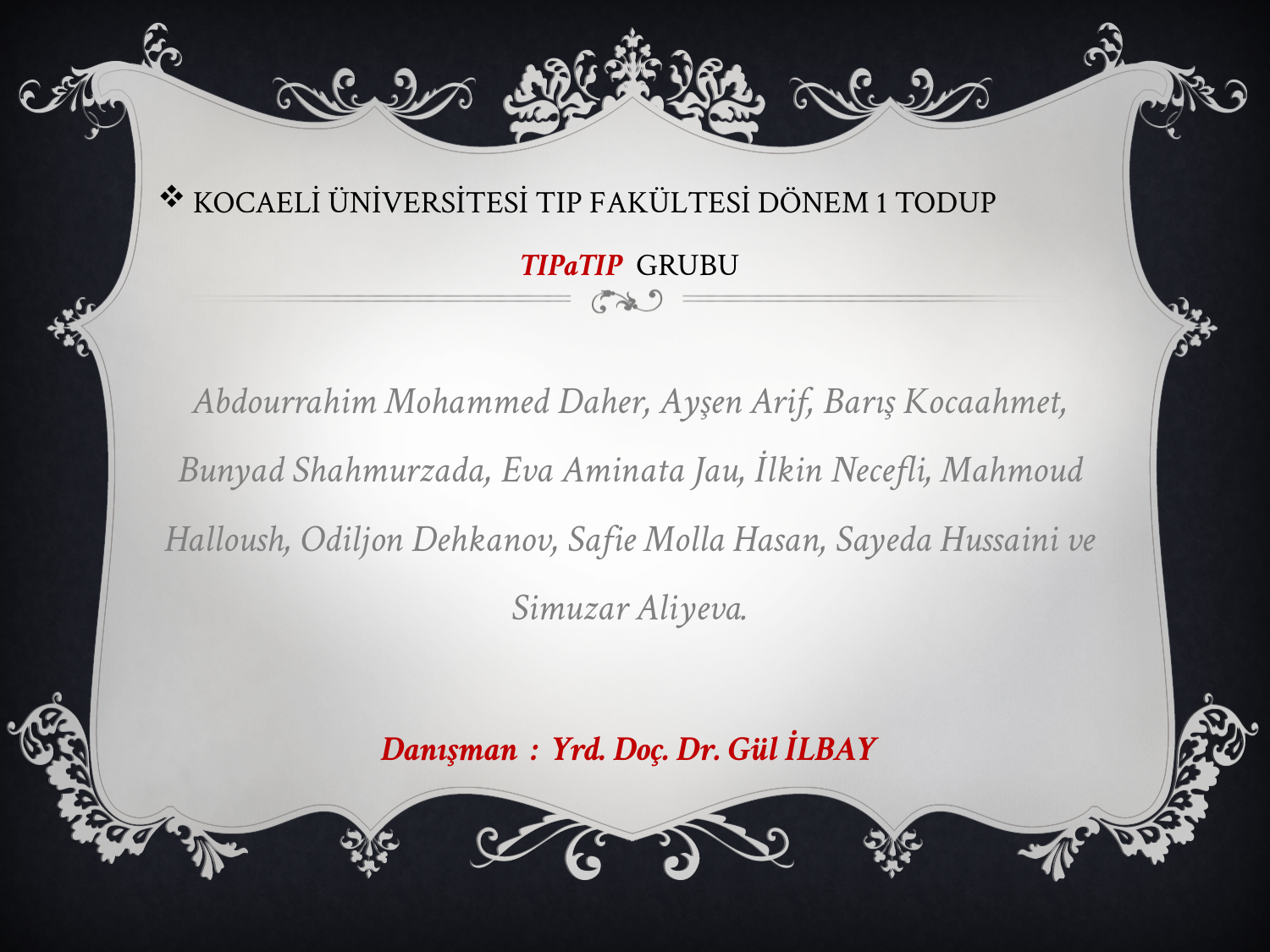

KOCAELİ ÜNİVERSİTESİ TIP FAKÜLTESİ DÖNEM 1 TODUP
TIPaTIP  GRUBU

Abdourrahim Mohammed Daher, Ayşen Arif, Barış Kocaahmet, Bunyad Shahmurzada, Eva Aminata Jau, İlkin Necefli, Mahmoud Halloush, Odiljon Dehkanov, Safie Molla Hasan, Sayeda Hussaini ve Simuzar Aliyeva.

Danışman  :  Yrd. Doç. Dr. Gül İLBAY
#